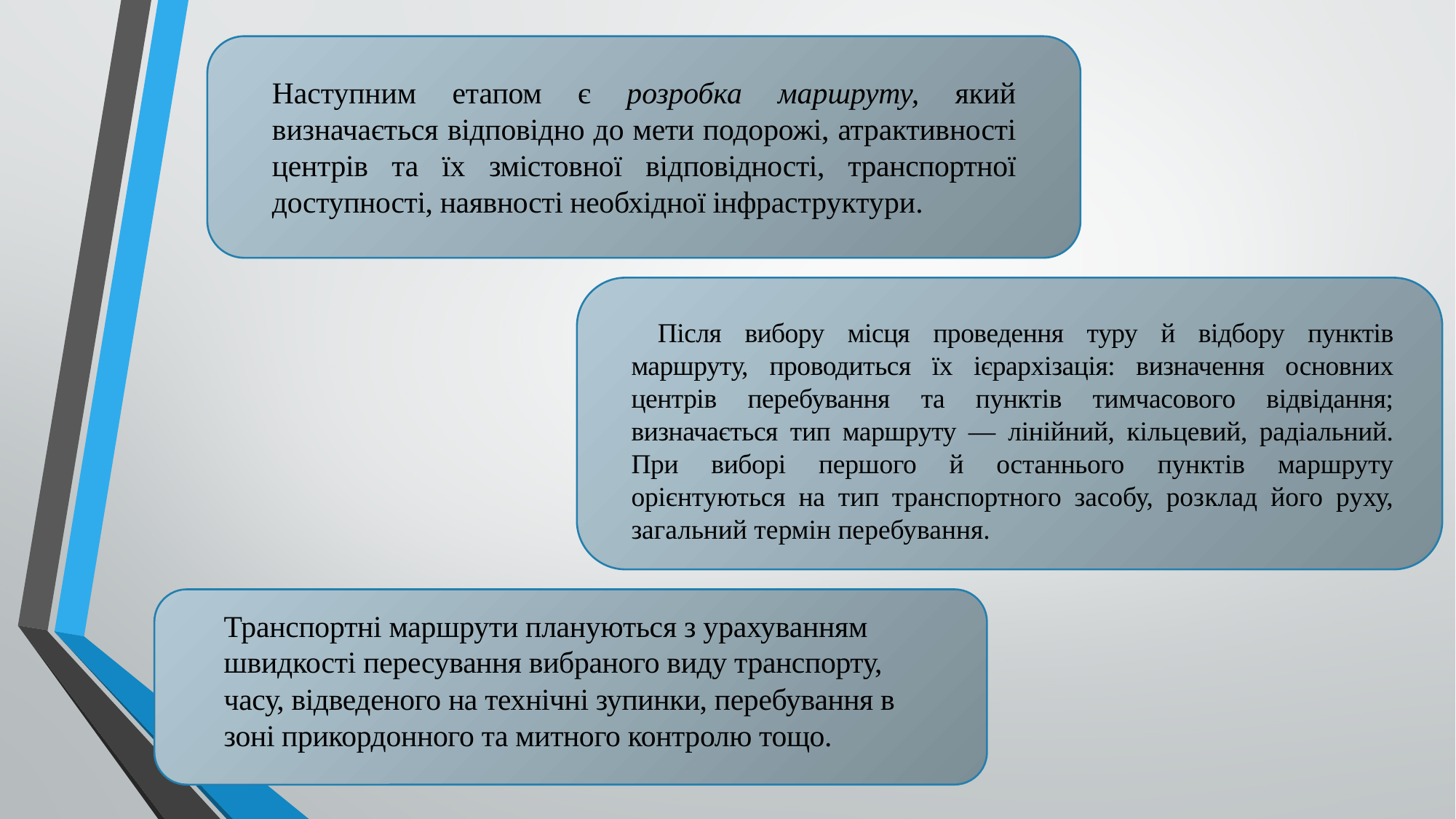

Наступним етапом є розробка маршруту, який визначається відповідно до мети подорожі, атрактивності центрів та їх змістовної відповідності, транспортної доступності, наявності необхідної інфра­структури.

Після вибору місця проведення туру й відбору пунктів маршруту, проводиться їх ієрархізація: визначення основних центрів перебуван­ня та пунктів тимчасового відвідання; визначається тип маршруту — лінійний, кільцевий, радіальний. При виборі першого й останнього пунктів маршруту орієнтуються на тип транспортного засобу, роз­клад його руху, загальний термін перебування.

Транспортні маршрути плануються з урахуванням швидкості пе­ресування вибраного виду транспорту, часу, відведеного на технічні зупинки, перебування в зоні прикордонного та митного контролю то­що.